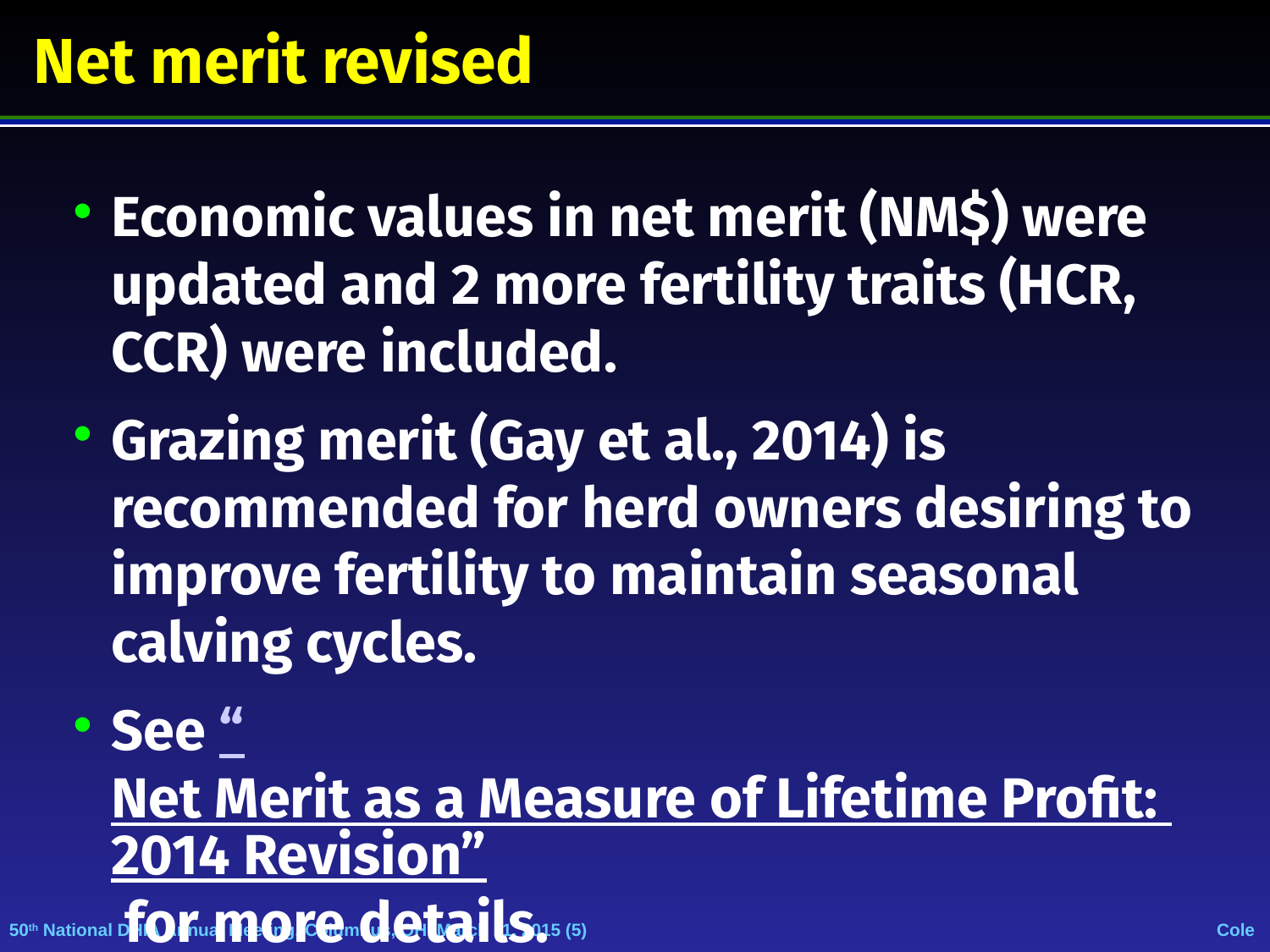

Net merit revised
Economic values in net merit (NM$) were updated and 2 more fertility traits (HCR, CCR) were included.
Grazing merit (Gay et al., 2014) is recommended for herd owners desiring to improve fertility to maintain seasonal calving cycles.
See “Net Merit as a Measure of Lifetime Profit: 2014 Revision” for more details.